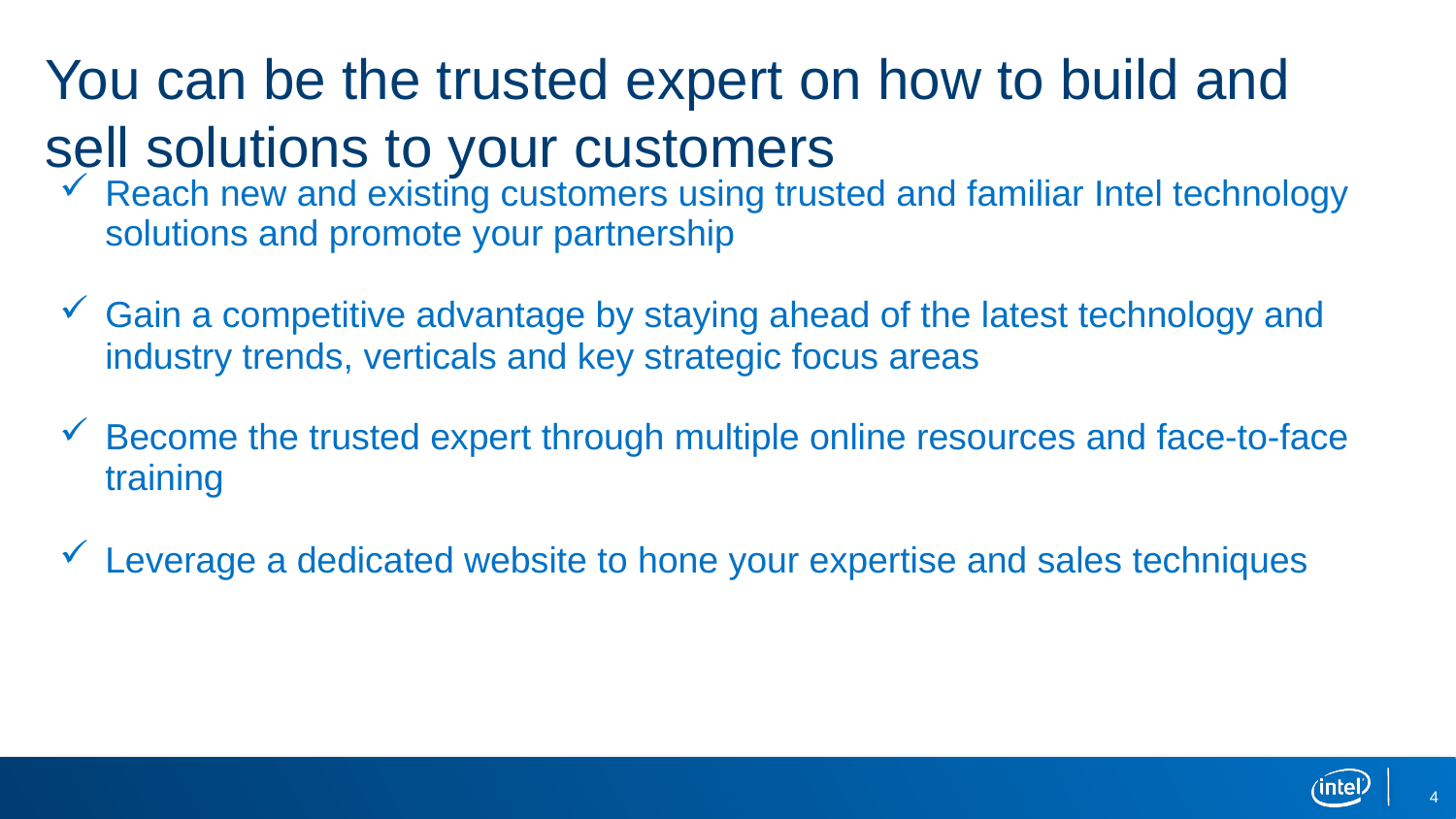

You can be the trusted expert on how to build and sell solutions to your customers
| Reach new and existing customers using trusted and familiar Intel technology solutions and promote your partnership Gain a competitive advantage by staying ahead of the latest technology and industry trends, verticals and key strategic focus areas Become the trusted expert through multiple online resources and face-to-face training Leverage a dedicated website to hone your expertise and sales techniques |
| --- |
4